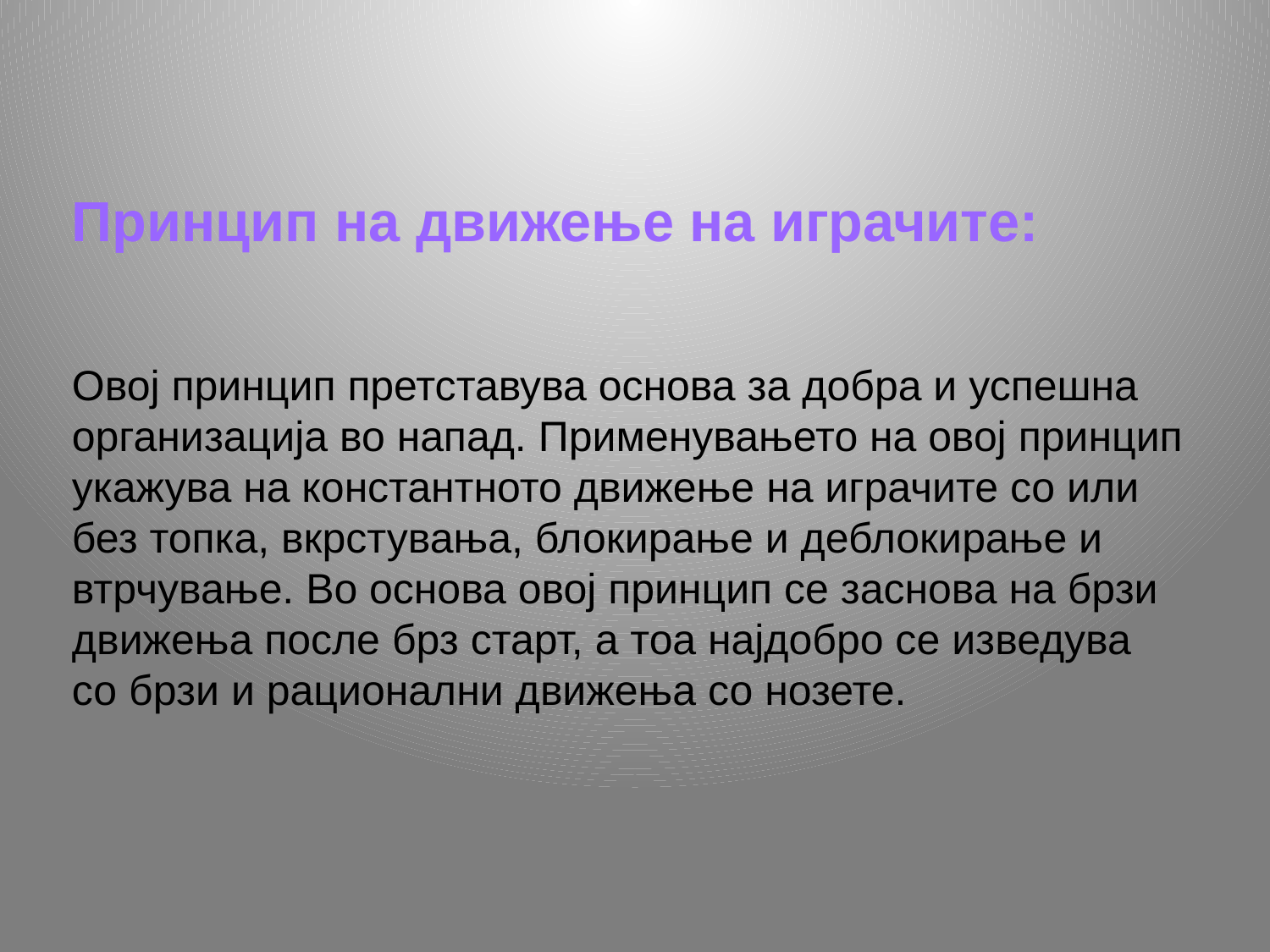

Принцип на движење на играчите:

Овој принцип претставува основа за добра и успешна организација во напад. Применувањето на овој принцип укажува на константното движење на играчите со или без топка, вкрстувања, блокирање и деблокирање и втрчување. Во основа овој принцип се заснова на брзи движења после брз старт, а тоа најдобро се изведува со брзи и рационални движења со нозете.